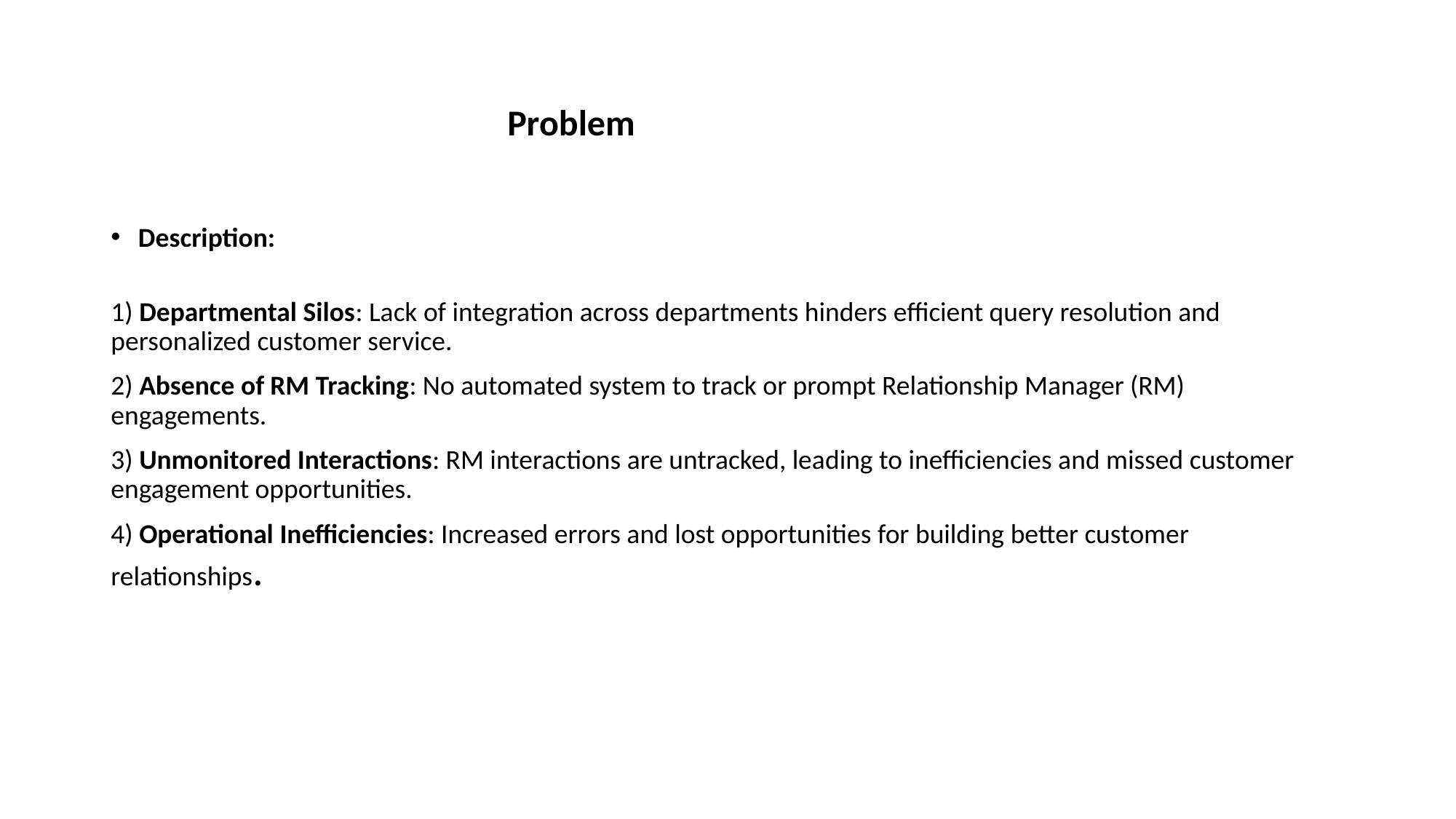

# Problem
Description:
1) Departmental Silos: Lack of integration across departments hinders efficient query resolution and personalized customer service.
2) Absence of RM Tracking: No automated system to track or prompt Relationship Manager (RM) engagements.
3) Unmonitored Interactions: RM interactions are untracked, leading to inefficiencies and missed customer engagement opportunities.
4) Operational Inefficiencies: Increased errors and lost opportunities for building better customer relationships.